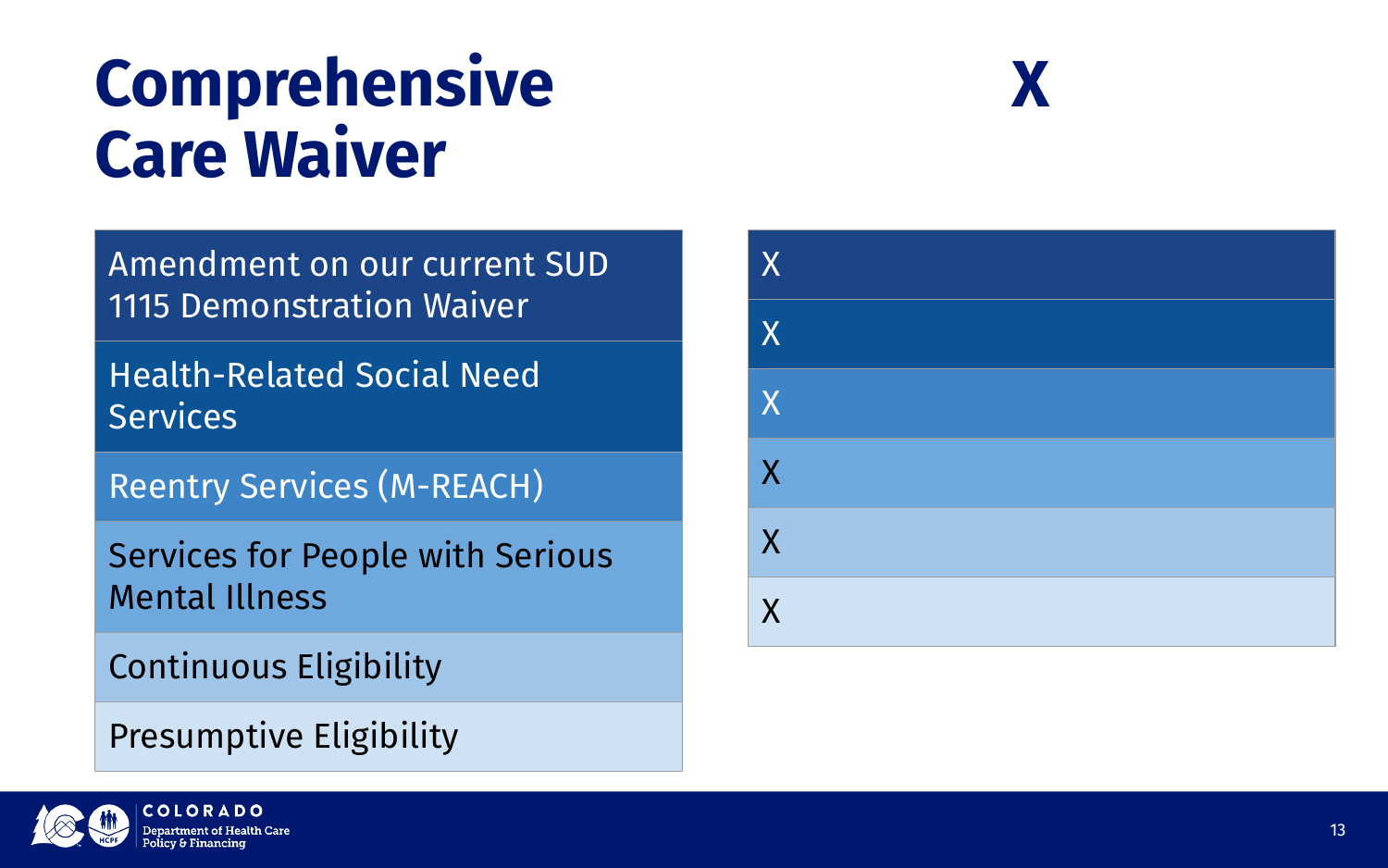

# X
Comprehensive Care Waiver
| Amendment on our current SUD 1115 Demonstration Waiver |
| --- |
| Health-Related Social Need Services |
| Reentry Services (M-REACH) |
| Services for People with Serious Mental Illness |
| Continuous Eligibility |
| Presumptive Eligibility |
| X |
| --- |
| X |
| X |
| X |
| X |
| X |
13